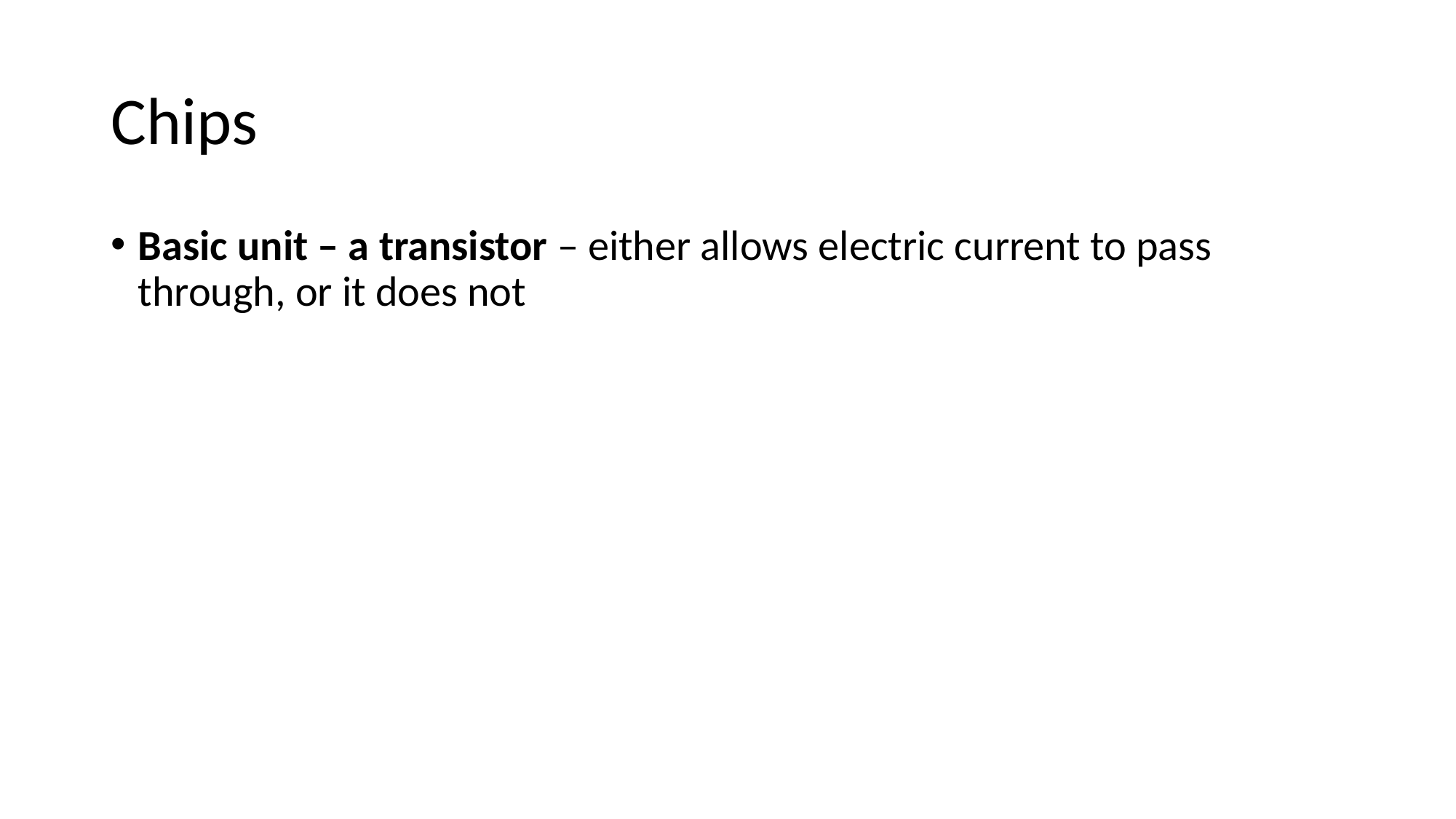

# Chips
Basic unit – a transistor – either allows electric current to pass through, or it does not